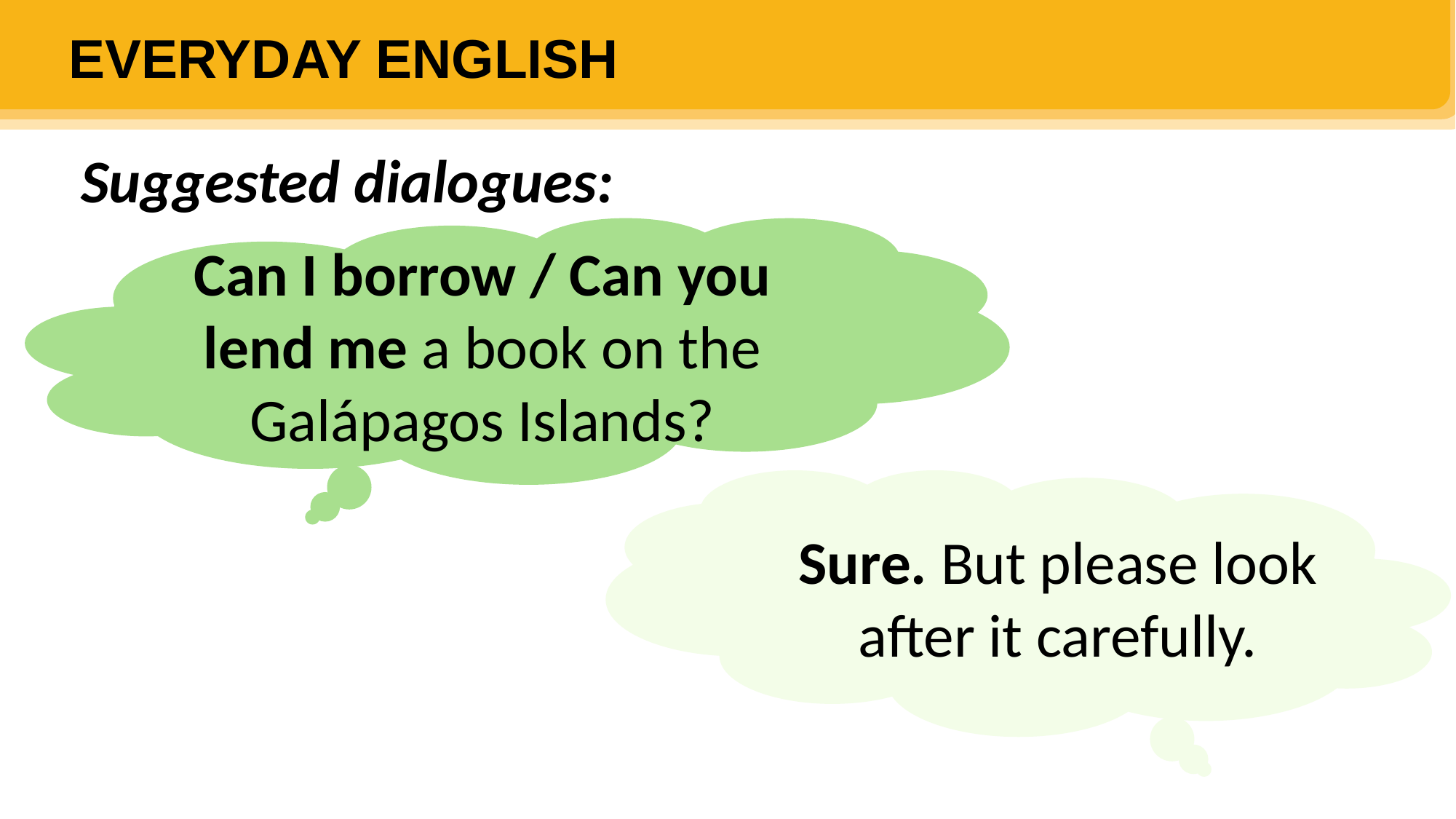

EVERYDAY ENGLISH
Suggested dialogues:
May I submit my project after the deadline, Miss?
Can I borrow / Can you lend me a book on the Galápagos Islands?
Sure. But please look after it carefully.